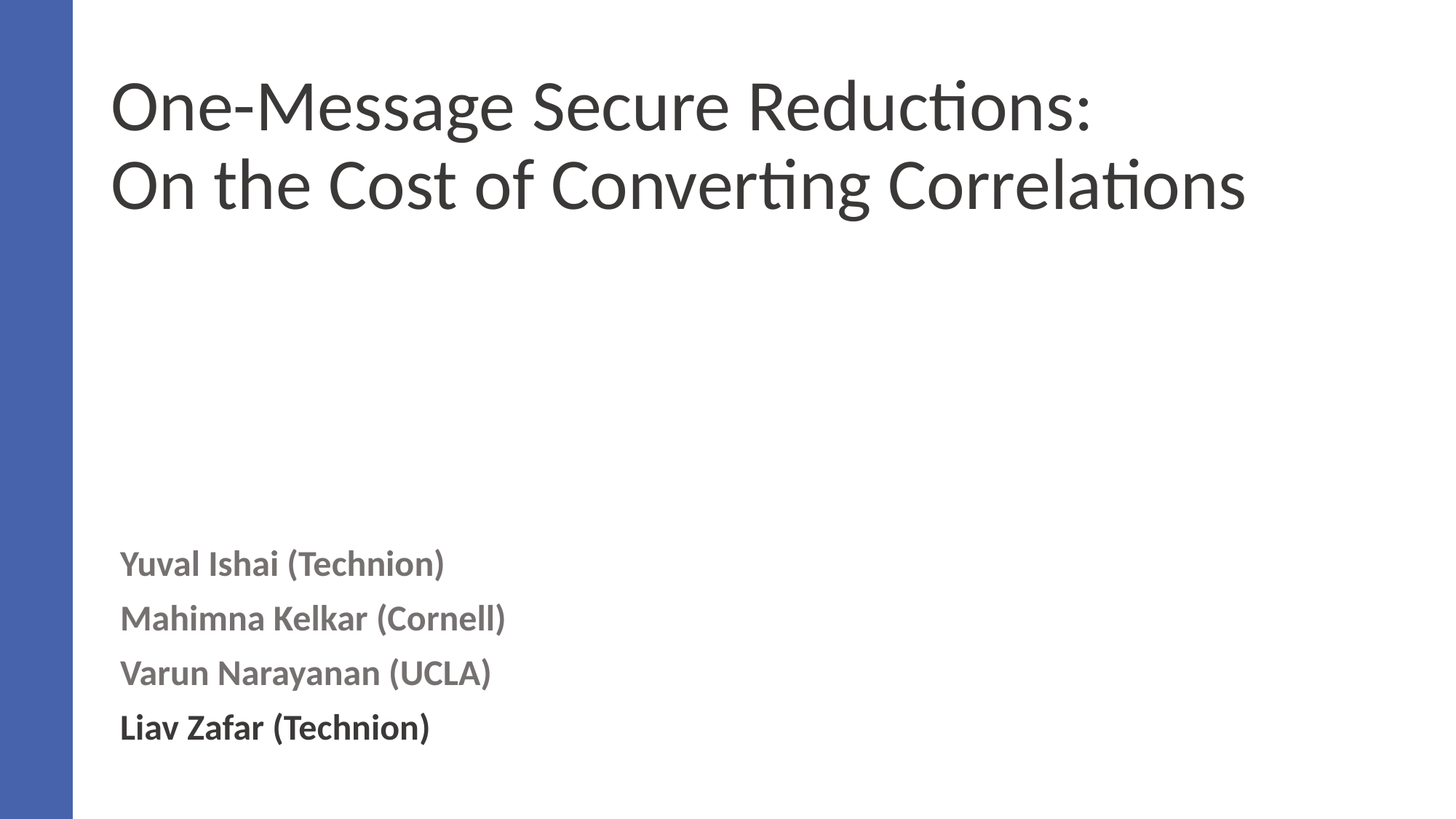

# One-Message Secure Reductions: On the Cost of Converting Correlations
Yuval Ishai (Technion)
Mahimna Kelkar (Cornell)
Varun Narayanan (UCLA)
Liav Zafar (Technion)